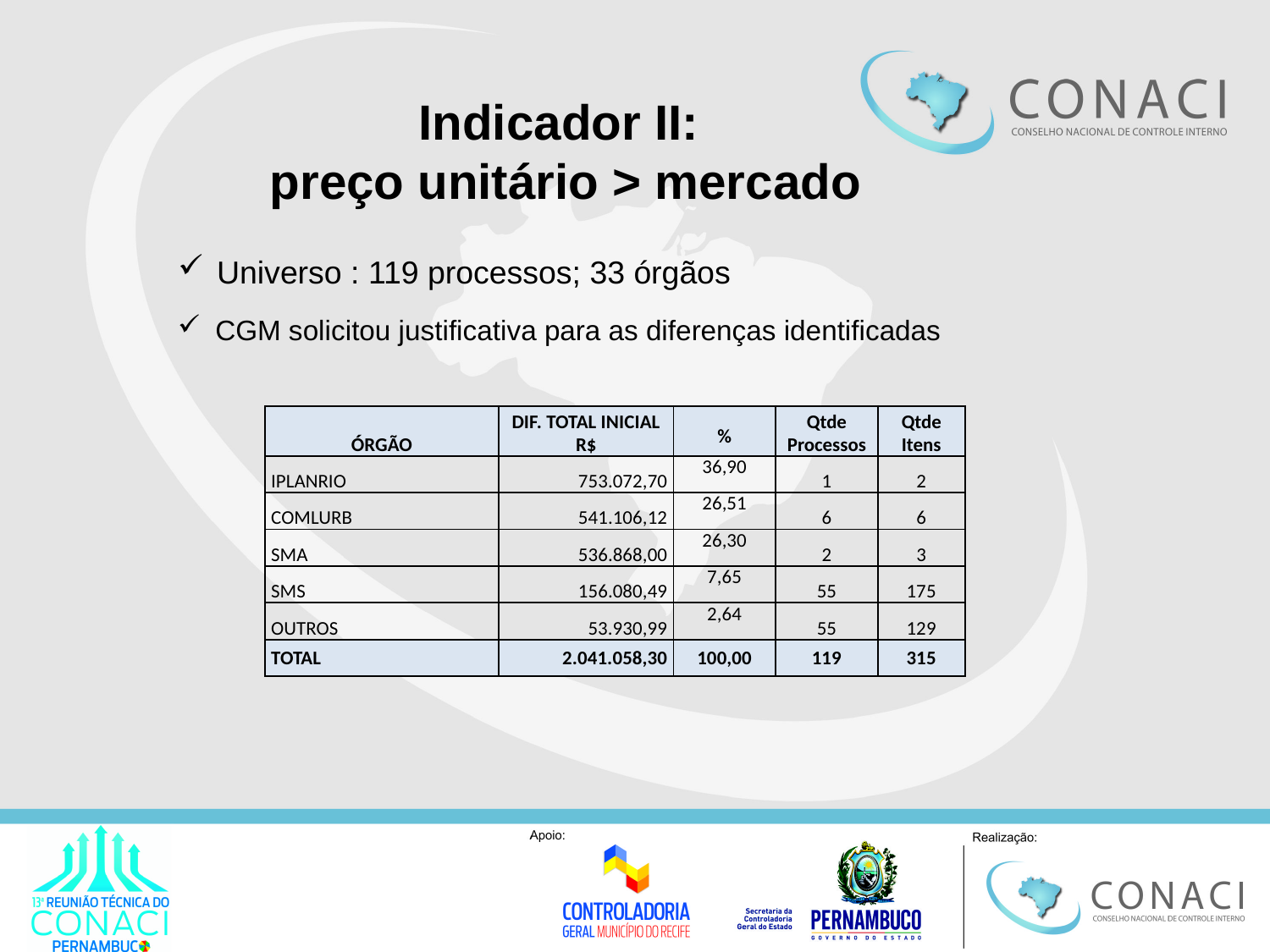

# Indicador II: preço unitário > mercado
 Universo : 119 processos; 33 órgãos
CGM solicitou justificativa para as diferenças identificadas

| ÓRGÃO | DIF. TOTAL INICIAL R$ | % | Qtde Processos | Qtde Itens |
| --- | --- | --- | --- | --- |
| IPLANRIO | 753.072,70 | 36,90 | 1 | 2 |
| COMLURB | 541.106,12 | 26,51 | 6 | 6 |
| SMA | 536.868,00 | 26,30 | 2 | 3 |
| SMS | 156.080,49 | 7,65 | 55 | 175 |
| OUTROS | 53.930,99 | 2,64 | 55 | 129 |
| TOTAL | 2.041.058,30 | 100,00 | 119 | 315 |